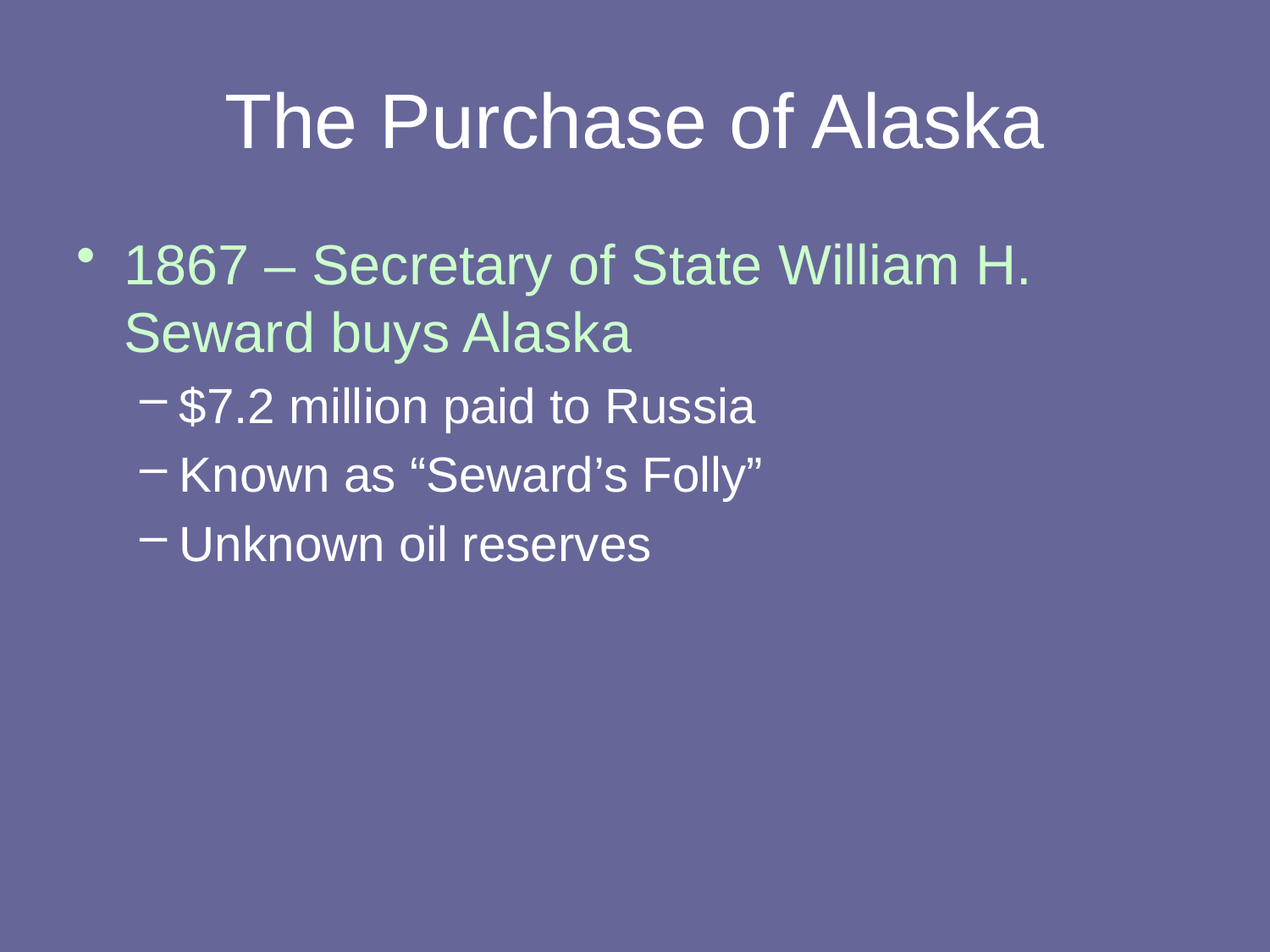

# The Purchase of Alaska
1867 – Secretary of State William H. Seward buys Alaska
$7.2 million paid to Russia
Known as “Seward’s Folly”
Unknown oil reserves